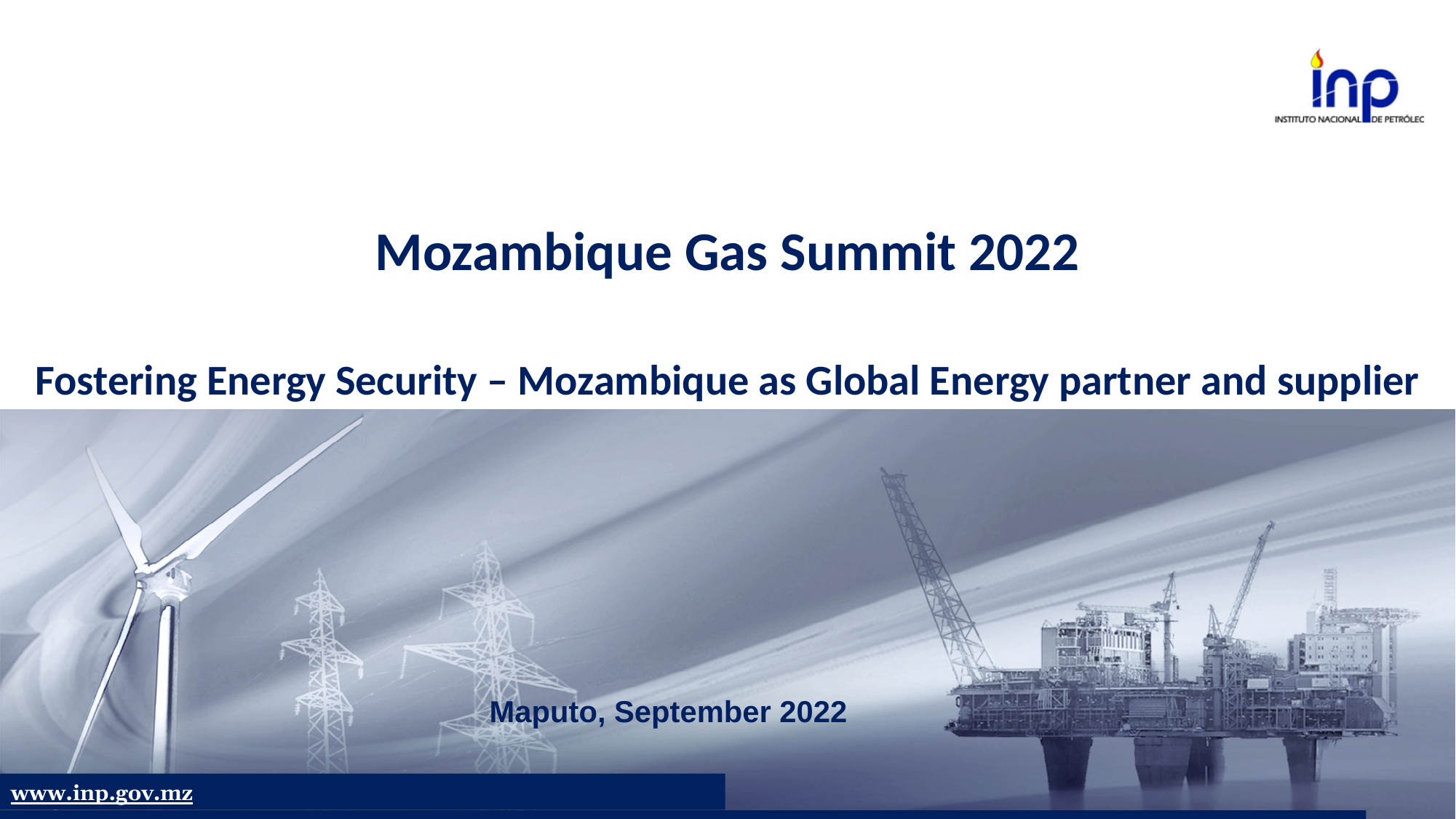

Mozambique Gas Summit 2022

Fostering Energy Security – Mozambique as Global Energy partner and supplier
Maputo, September 2022